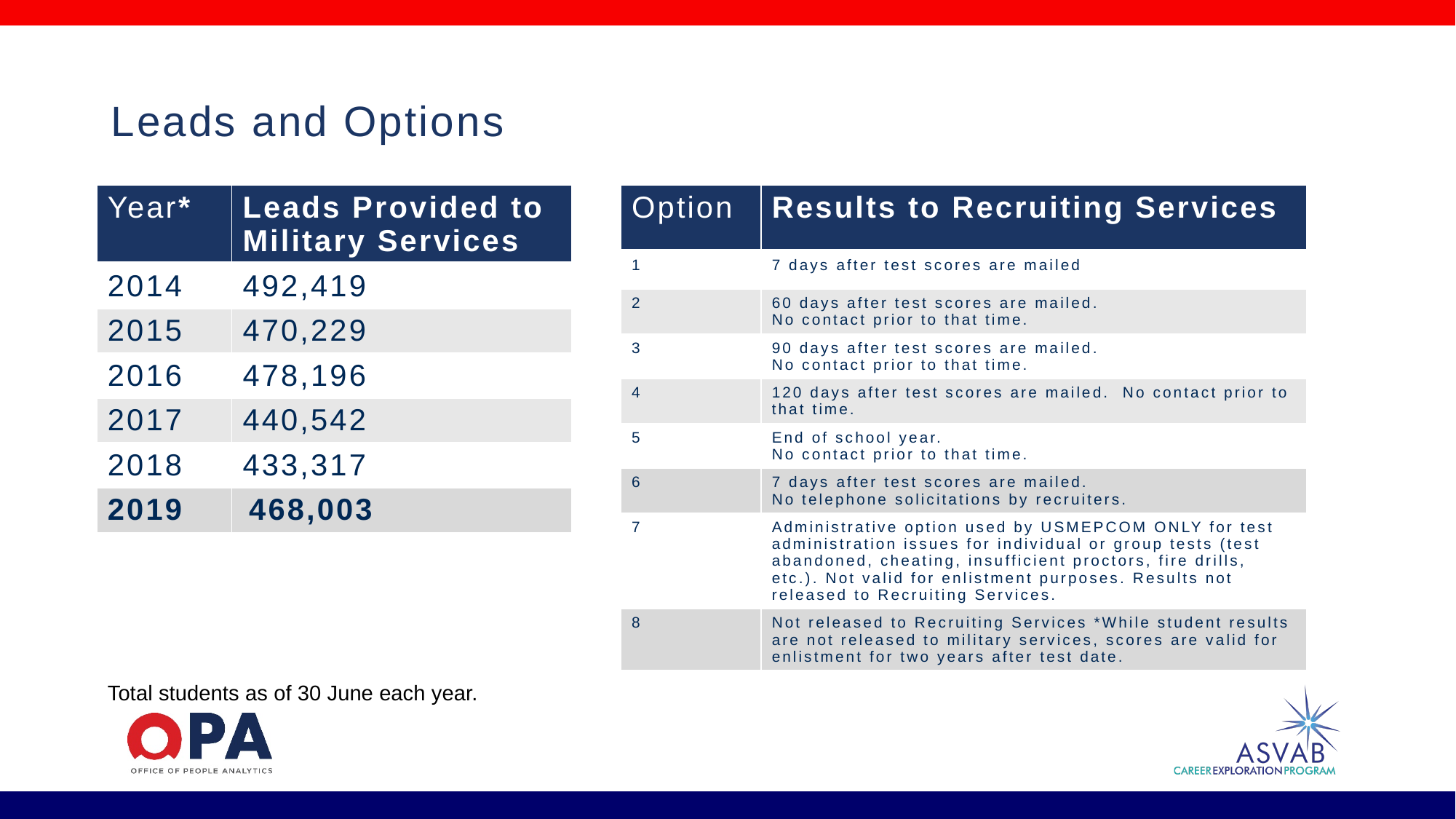

# Leads and Options
| Year\* | Leads Provided to Military Services |
| --- | --- |
| 2014 | 492,419 |
| 2015 | 470,229 |
| 2016 | 478,196 |
| 2017 | 440,542 |
| 2018 | 433,317 |
| 2019 | 468,003 |
|  |  |
| Option | Results to Recruiting Services |
| --- | --- |
| 1 | 7 days after test scores are mailed |
| 2 | 60 days after test scores are mailed. No contact prior to that time. |
| 3 | 90 days after test scores are mailed. No contact prior to that time. |
| 4 | 120 days after test scores are mailed. No contact prior to that time. |
| 5 | End of school year. No contact prior to that time. |
| 6 | 7 days after test scores are mailed. No telephone solicitations by recruiters. |
| 7 | Administrative option used by USMEPCOM ONLY for test administration issues for individual or group tests (test abandoned, cheating, insufficient proctors, fire drills, etc.). Not valid for enlistment purposes. Results not released to Recruiting Services. |
| 8 | Not released to Recruiting Services \*While student results are not released to military services, scores are valid for enlistment for two years after test date. |
Total students as of 30 June each year.